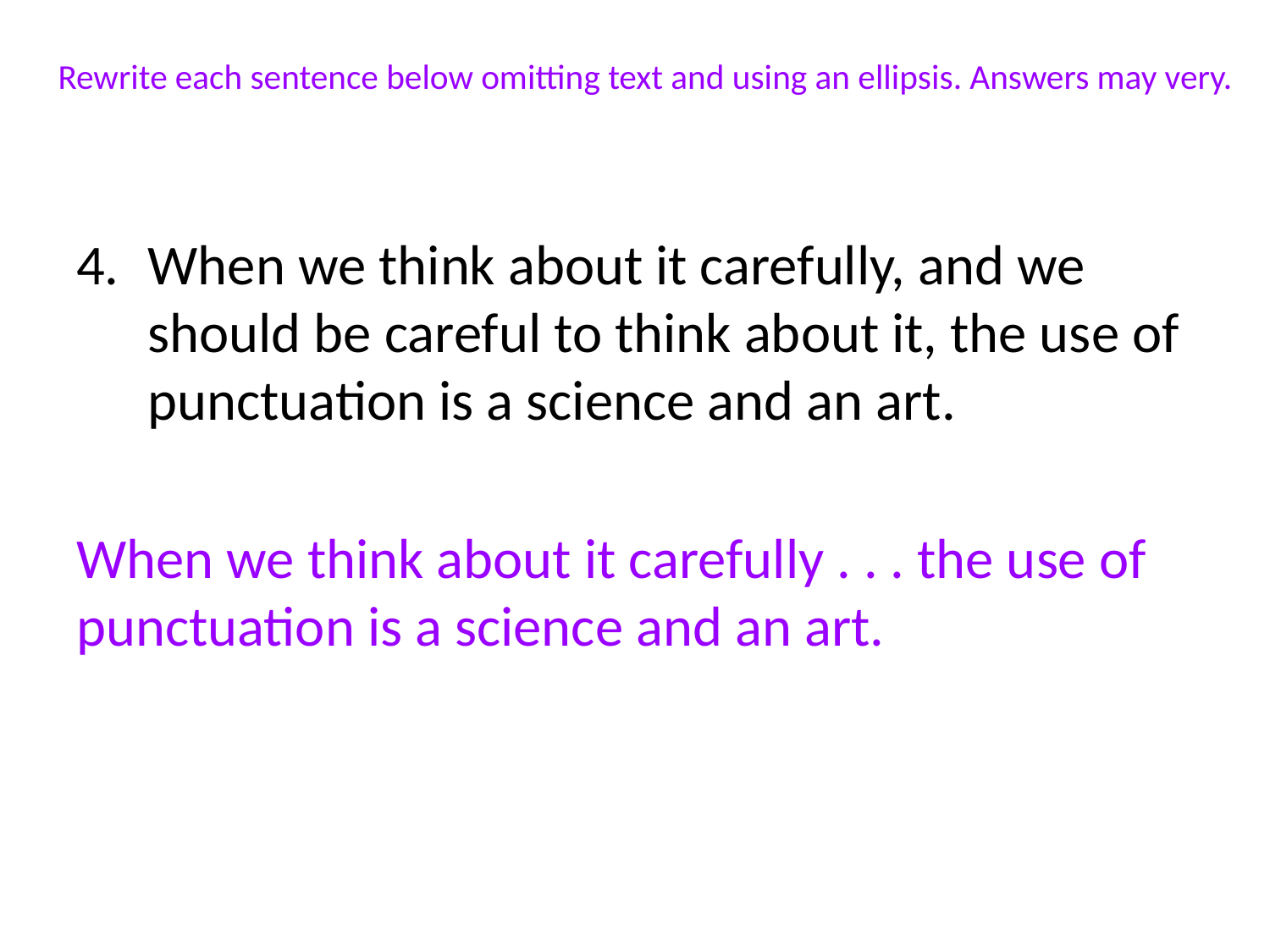

# Rewrite each sentence below omitting text and using an ellipsis. Answers may very.
When we think about it carefully, and we should be careful to think about it, the use of punctuation is a science and an art.

When we think about it carefully . . . the use of punctuation is a science and an art.